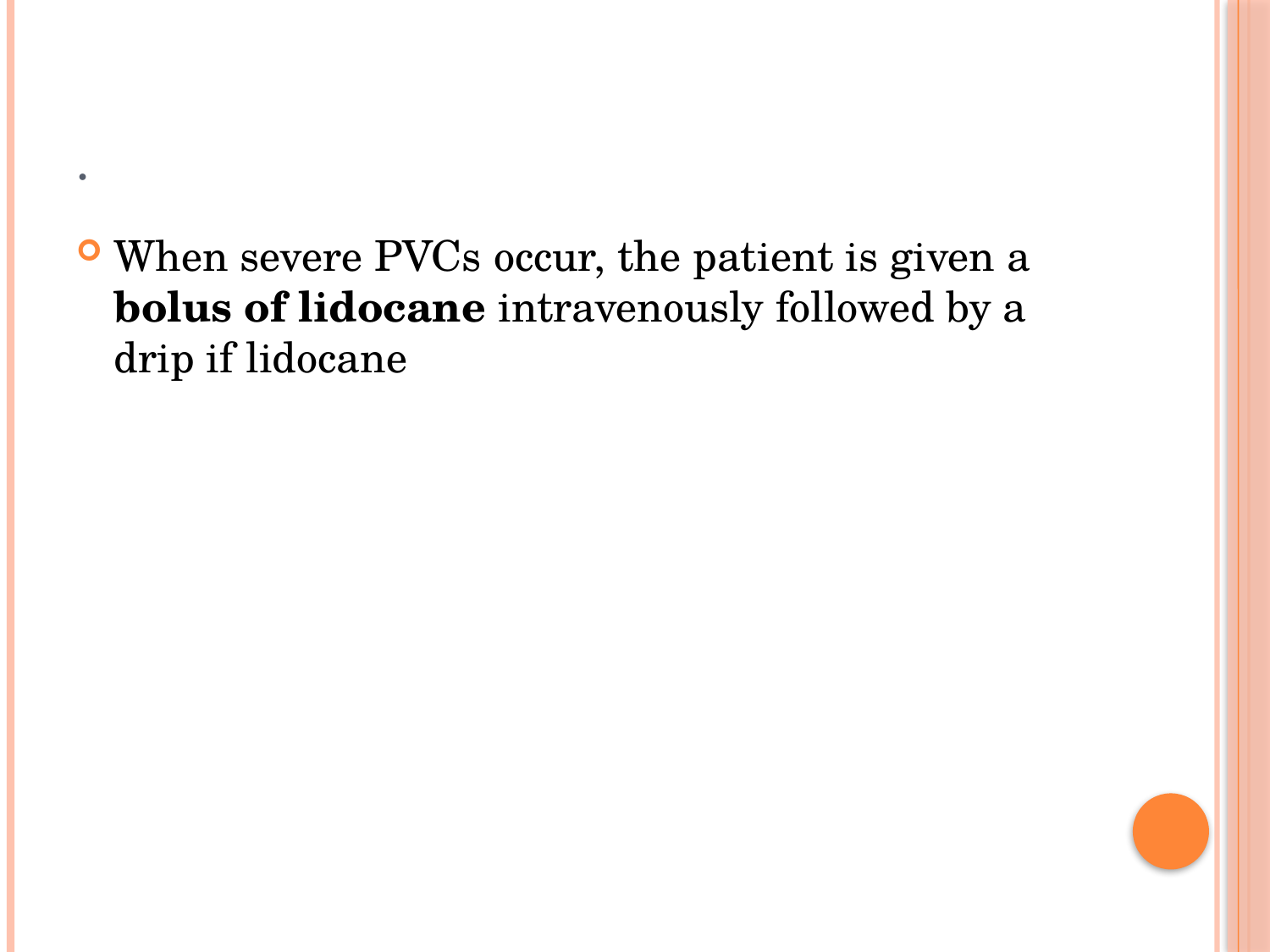

# .
When severe PVCs occur, the patient is given a bolus of lidocane intravenously followed by a drip if lidocane